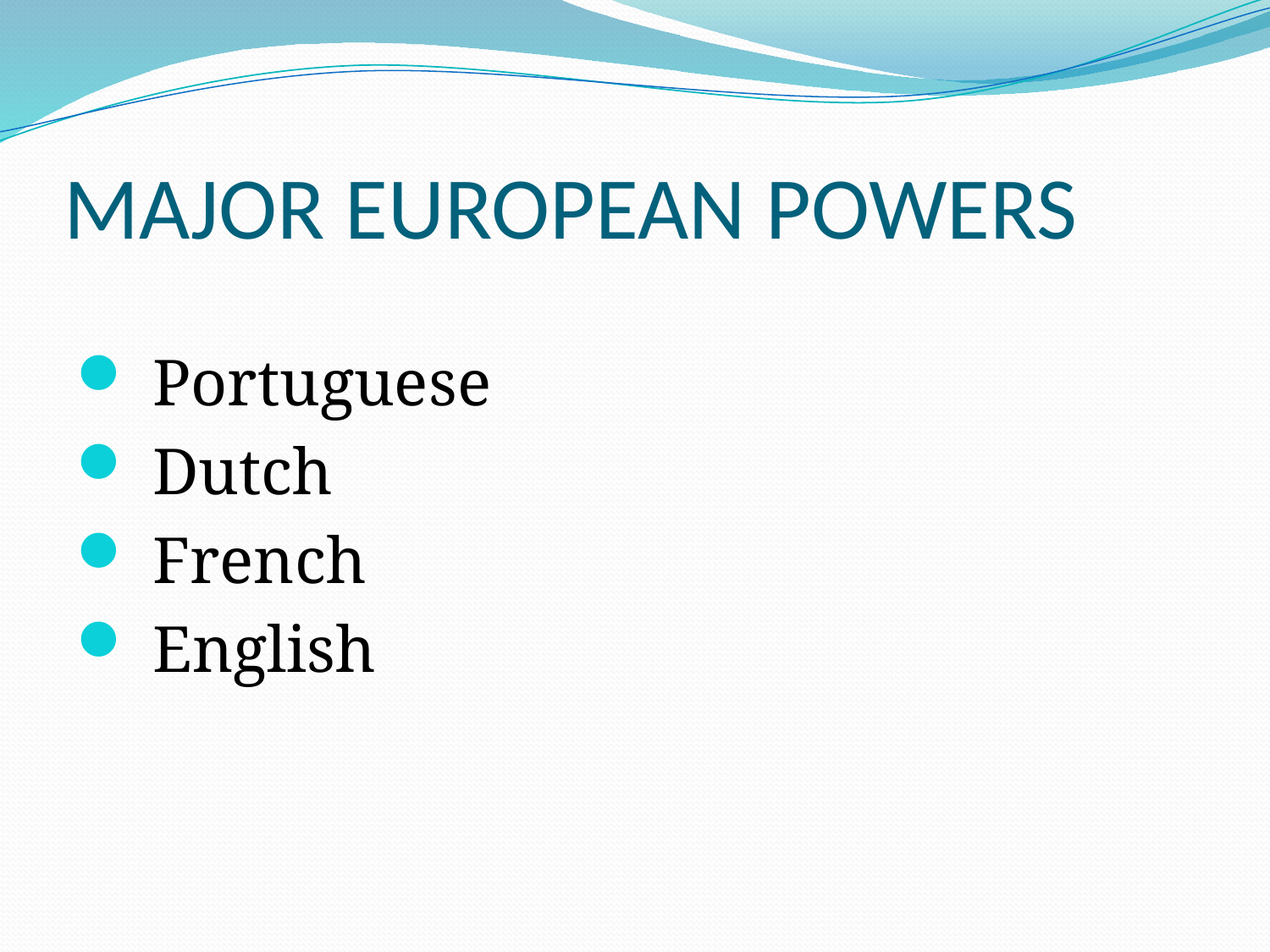

# MAJOR EUROPEAN POWERS

 Portuguese
 Dutch
 French
 English